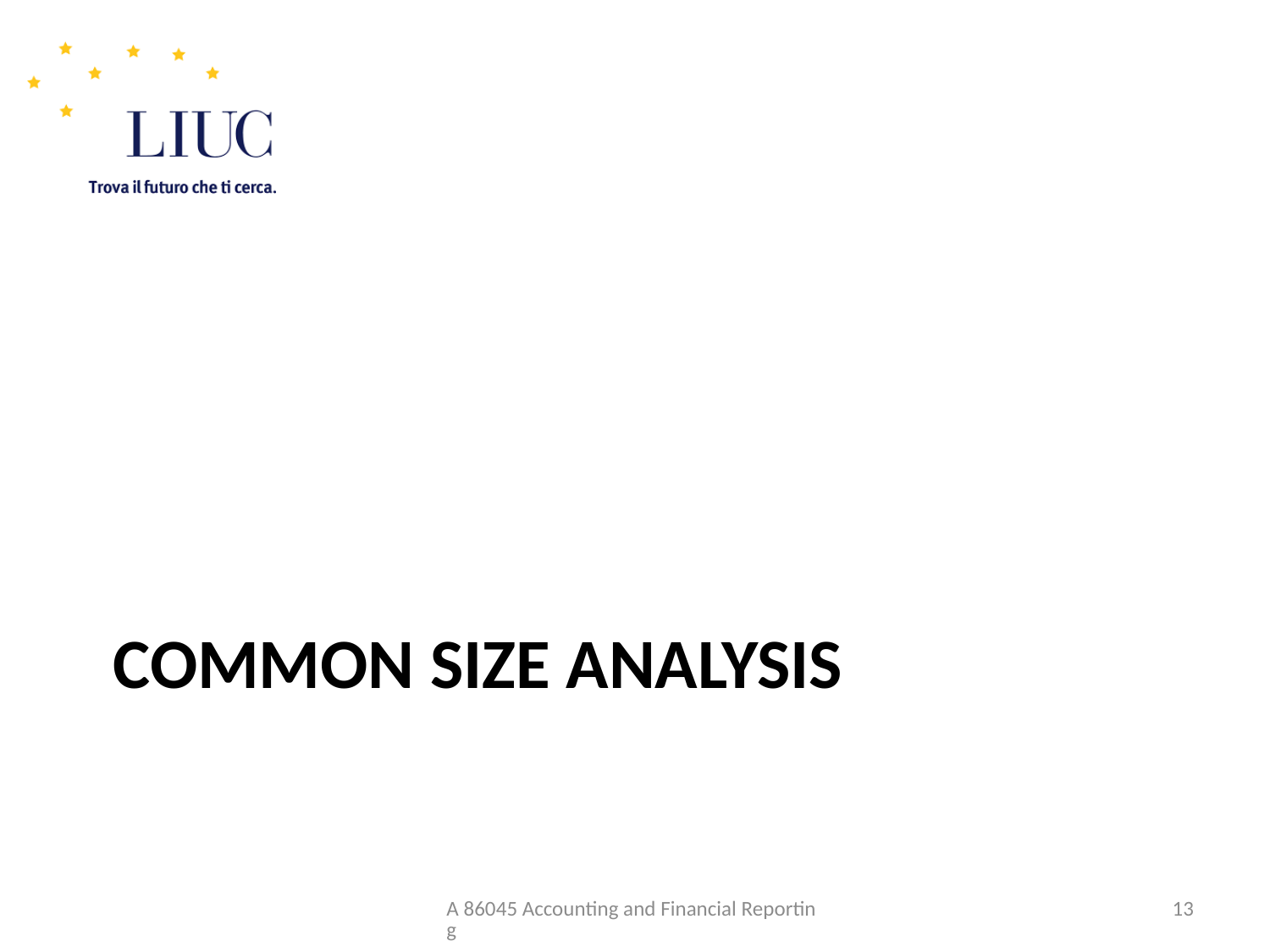

# Common size analysis
A 86045 Accounting and Financial Reporting
13